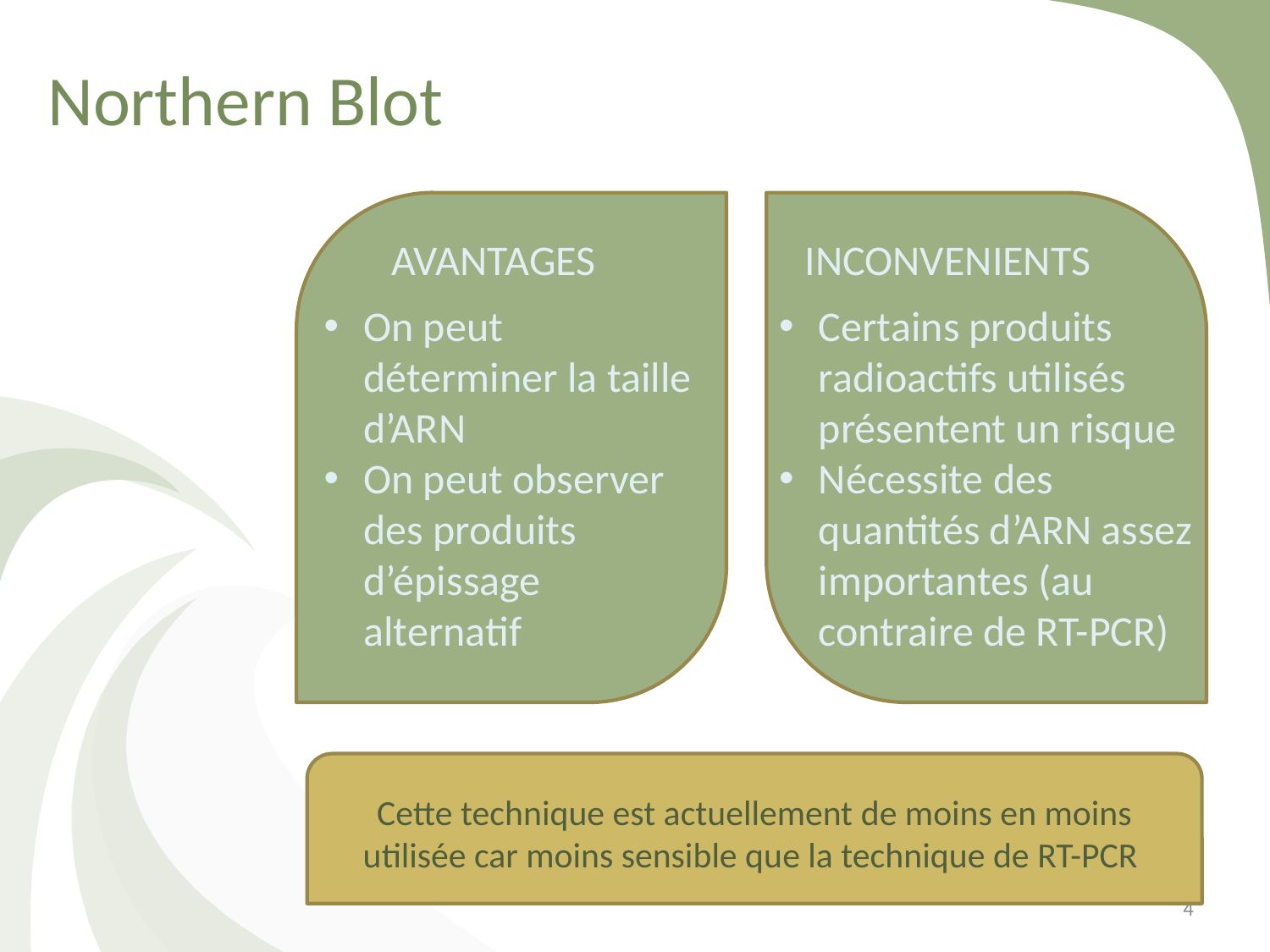

# Northern Blot

AVANTAGES
INCONVENIENTS

On peut déterminer la taille d’ARN
On peut observer des produits d’épissage alternatif
Certains produits radioactifs utilisés présentent un risque
Nécessite des quantités d’ARN assez importantes (au contraire de RT-PCR)
Cette technique est actuellement de moins en moins utilisée car moins sensible que la technique de RT-PCR
4